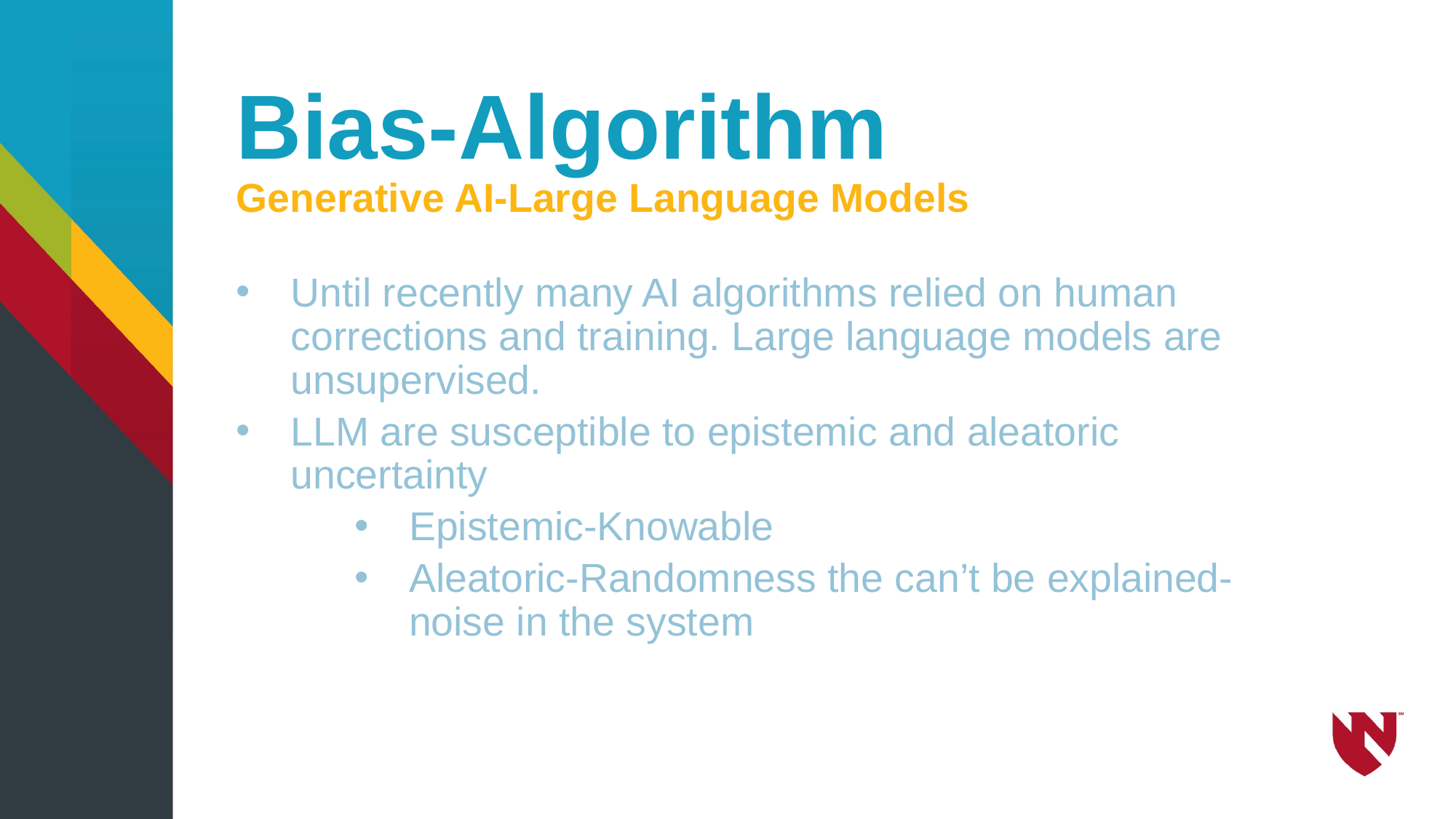

# Bias-Algorithm
Generative AI-Large Language Models
Until recently many AI algorithms relied on human corrections and training. Large language models are unsupervised.
LLM are susceptible to epistemic and aleatoric uncertainty
Epistemic-Knowable
Aleatoric-Randomness the can’t be explained-noise in the system